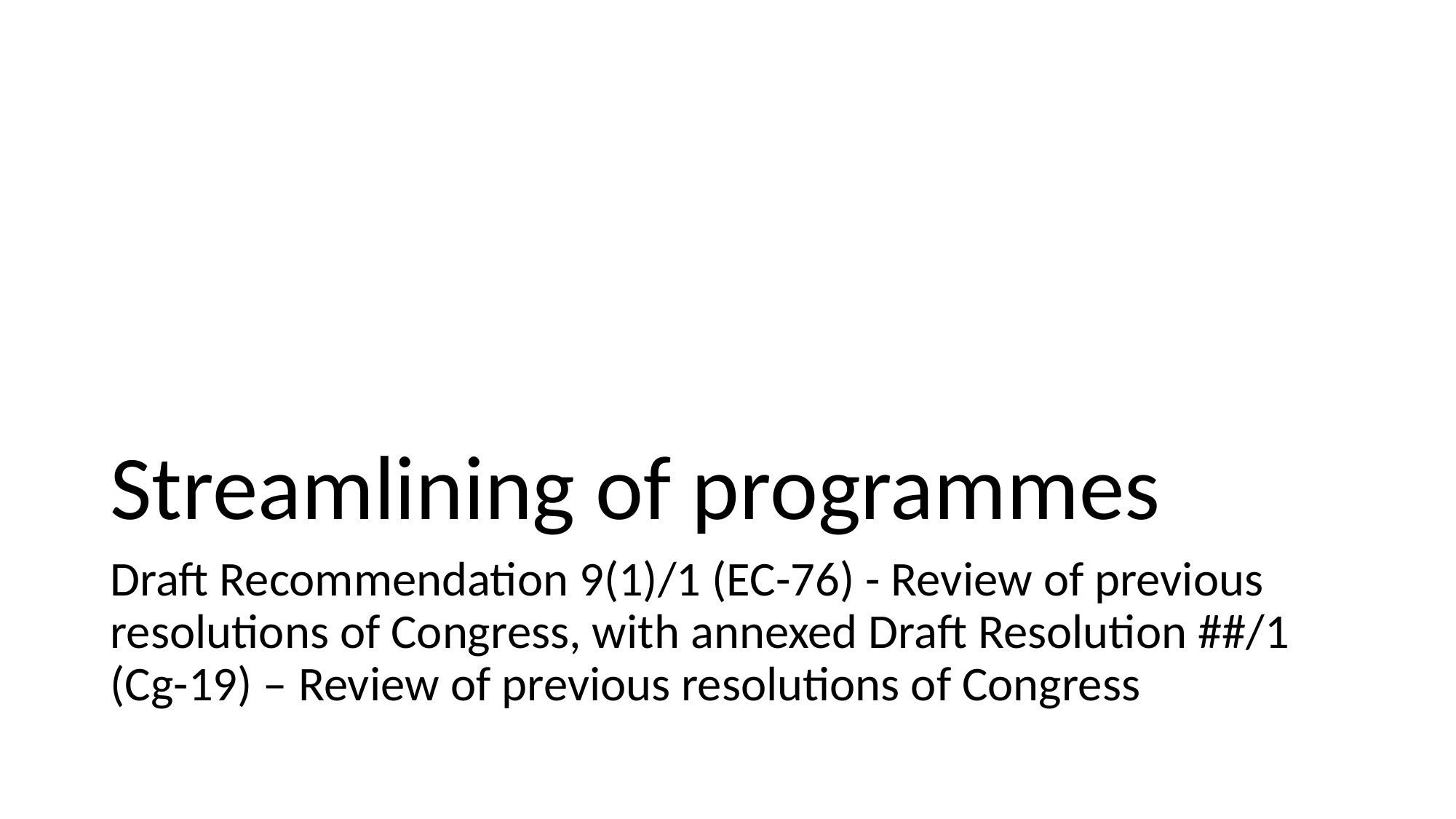

# Streamlining of programmes
Draft Recommendation 9(1)/1 (EC-76) - Review of previous resolutions of Congress, with annexed Draft Resolution ##/1 (Cg-19) – Review of previous resolutions of Congress